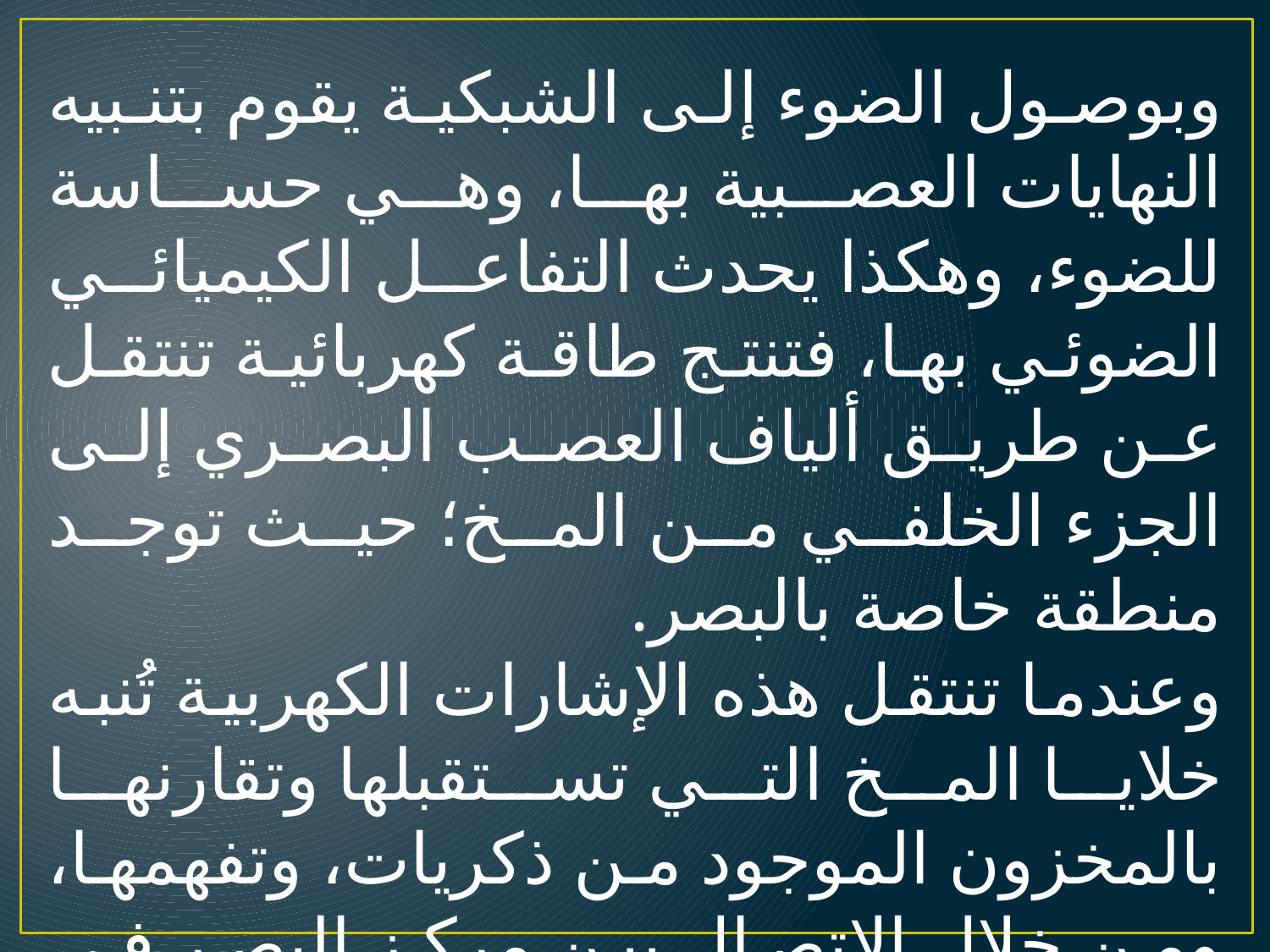

وبوصول الضوء إلى الشبكية يقوم بتنبيه النهايات العصبية بها، وهي حساسة للضوء، وهكذا يحدث التفاعل الكيميائي الضوئي بها، فتنتج طاقة كهربائية تنتقل عن طريق ألياف العصب البصري إلى الجزء الخلفي من المخ؛ حيث توجد منطقة خاصة بالبصر.
وعندما تنتقل هذه الإشارات الكهربية تُنبه خلايا المخ التي تستقبلها وتقارنها بالمخزون الموجود من ذكريات، وتفهمها، ومن خلال الاتصال بين مركز البصر في المخ ومراكز الحركة والانفعال الأخرى، تكون استجابة الشخص.